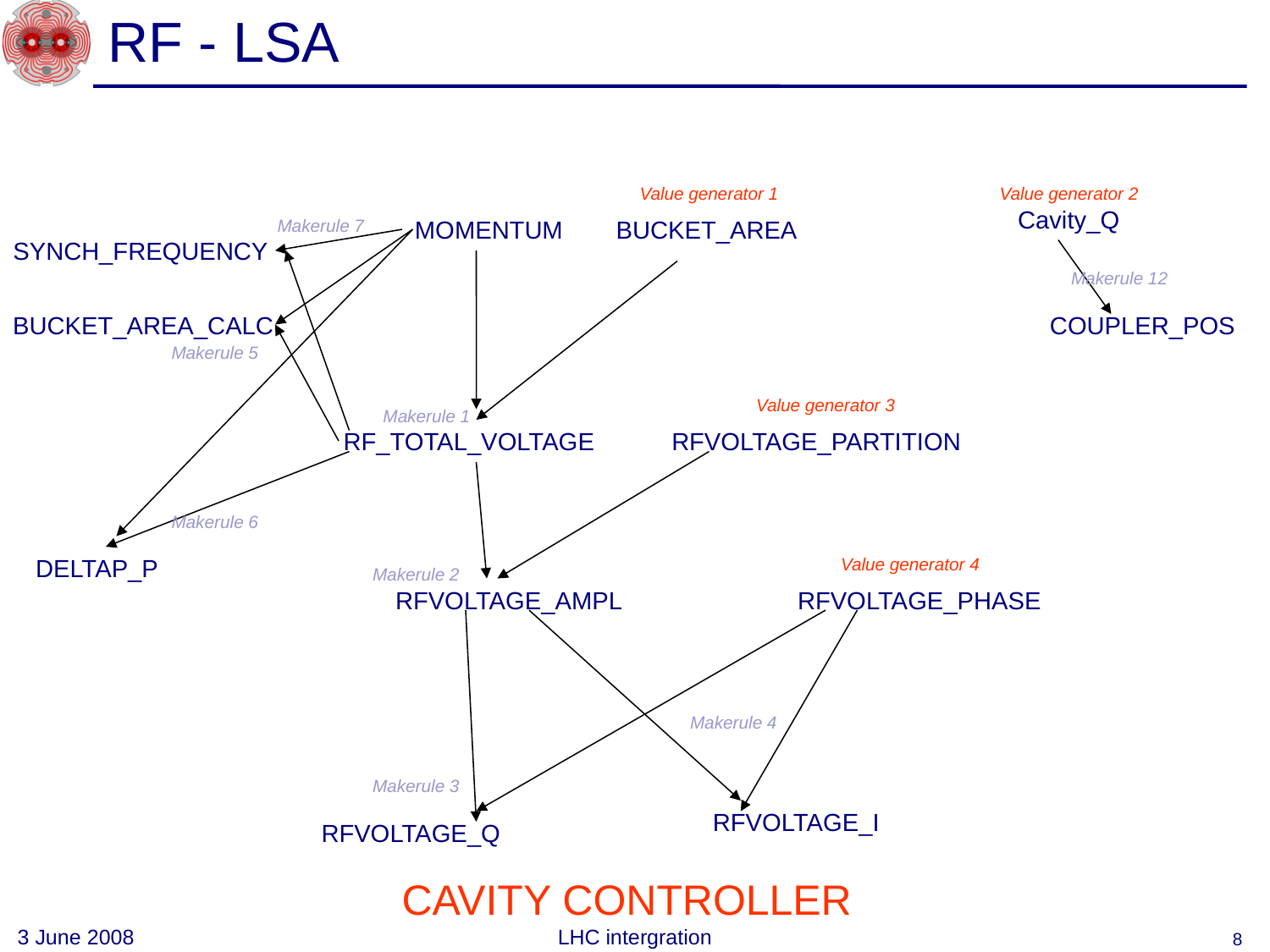

# RF - LSA
Value generator 1
Value generator 2
Cavity_Q
Makerule 7
MOMENTUM
BUCKET_AREA
SYNCH_FREQUENCY

Makerule 12
BUCKET_AREA_CALC
COUPLER_POS

Makerule 5
Value generator 3
Makerule 1
RF_TOTAL_VOLTAGE
RFVOLTAGE_PARTITION

Makerule 6
DELTAP_P
Value generator 4
Makerule 2
RFVOLTAGE_AMPL
RFVOLTAGE_PHASE

Makerule 4
Makerule 3
RFVOLTAGE_I
RFVOLTAGE_Q
CAVITY CONTROLLER
3 June 2008
LHC intergration
8